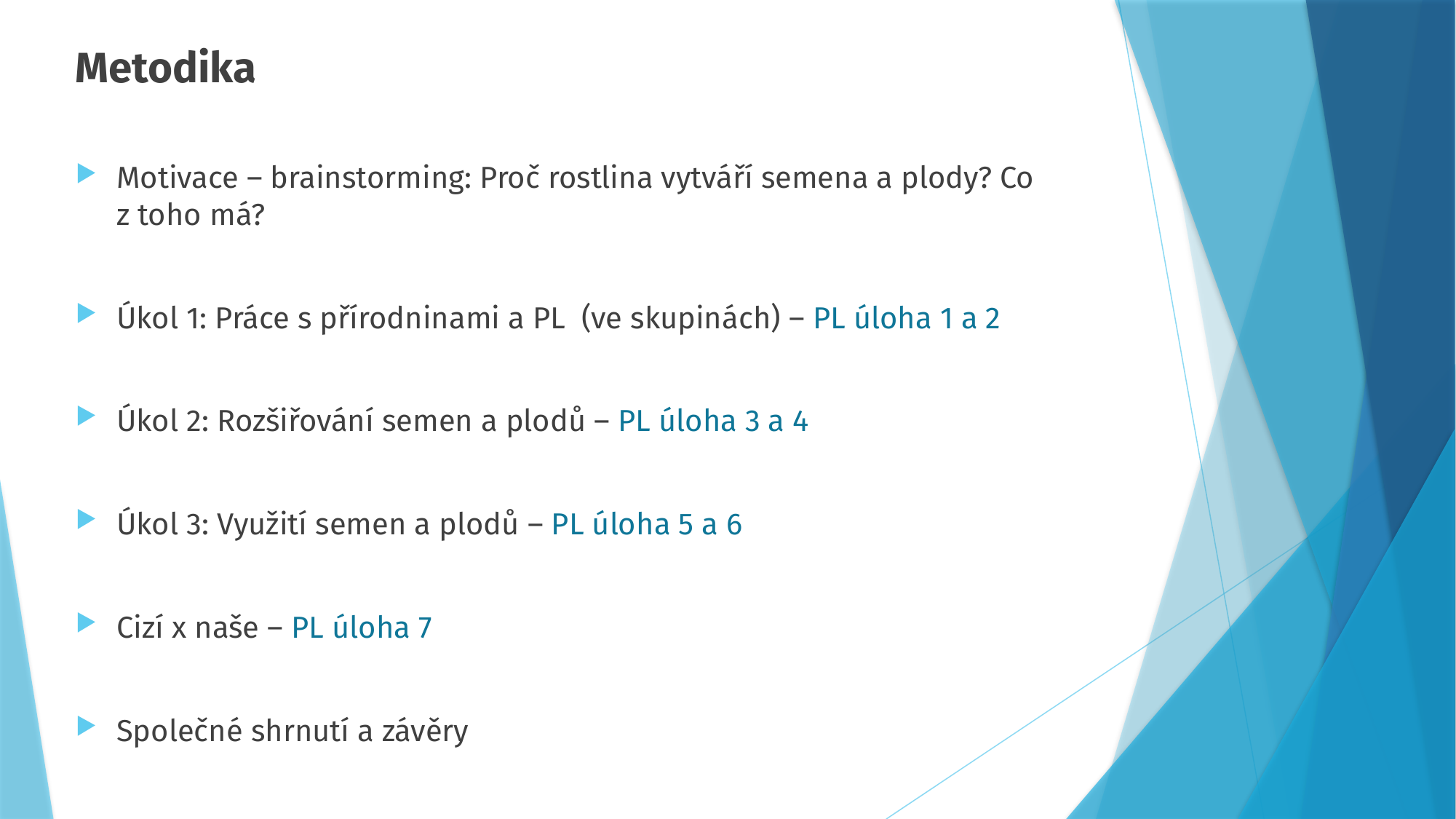

Metodika

Motivace – brainstorming: Proč rostlina vytváří semena a plody? Co z toho má?

Úkol 1: Práce s přírodninami a PL  (ve skupinách) – PL úloha 1 a 2

Úkol 2: Rozšiřování semen a plodů – PL úloha 3 a 4

Úkol 3: Využití semen a plodů – PL úloha 5 a 6

Cizí x naše – PL úloha 7

Společné shrnutí a závěry